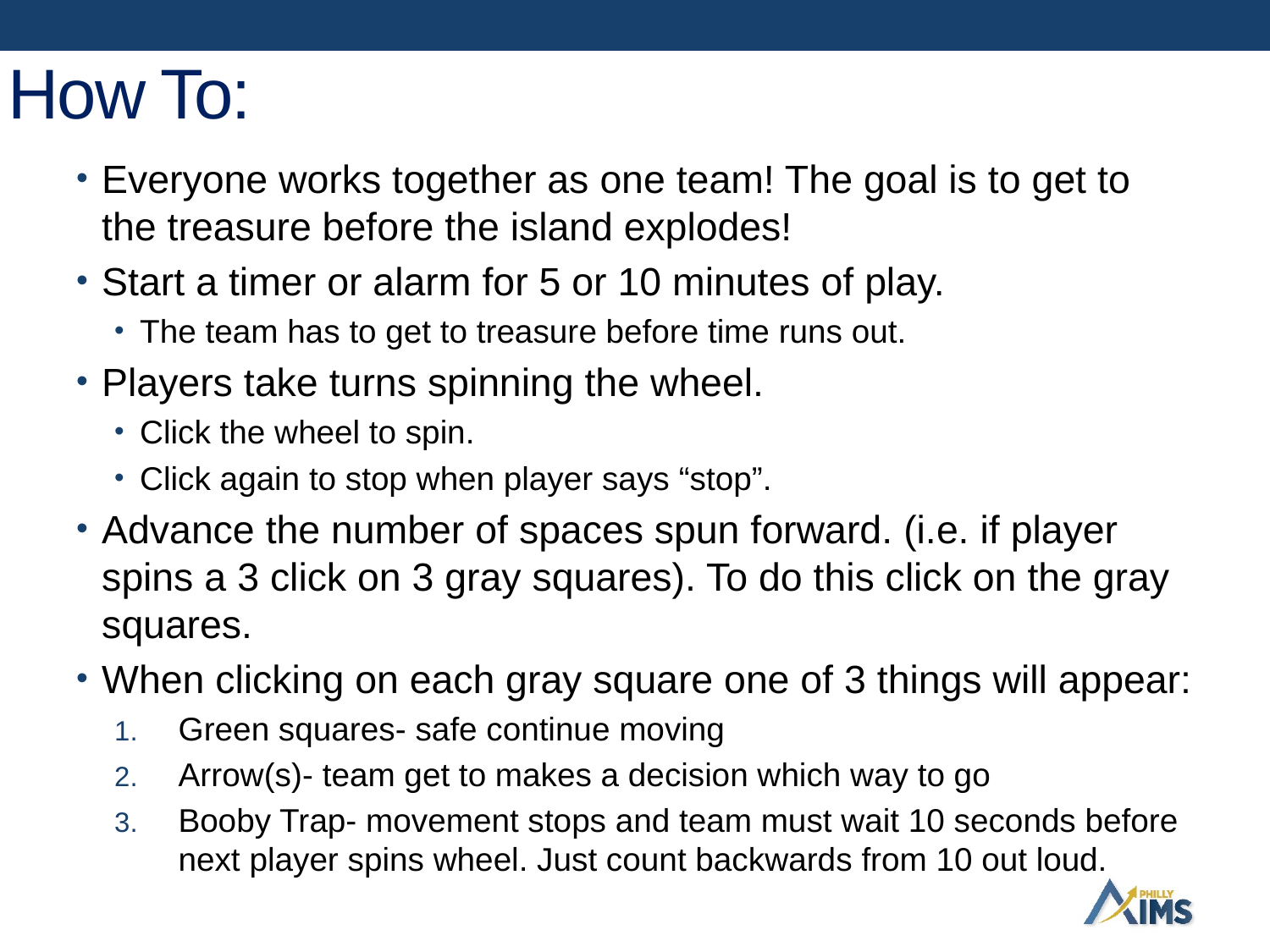

# How To:

Everyone works together as one team! The goal is to get to the treasure before the island explodes!
Start a timer or alarm for 5 or 10 minutes of play.
The team has to get to treasure before time runs out.
Players take turns spinning the wheel.
Click the wheel to spin.
Click again to stop when player says “stop”.
Advance the number of spaces spun forward. (i.e. if player spins a 3 click on 3 gray squares). To do this click on the gray squares.
When clicking on each gray square one of 3 things will appear:
Green squares- safe continue moving
Arrow(s)- team get to makes a decision which way to go
Booby Trap- movement stops and team must wait 10 seconds before next player spins wheel. Just count backwards from 10 out loud.